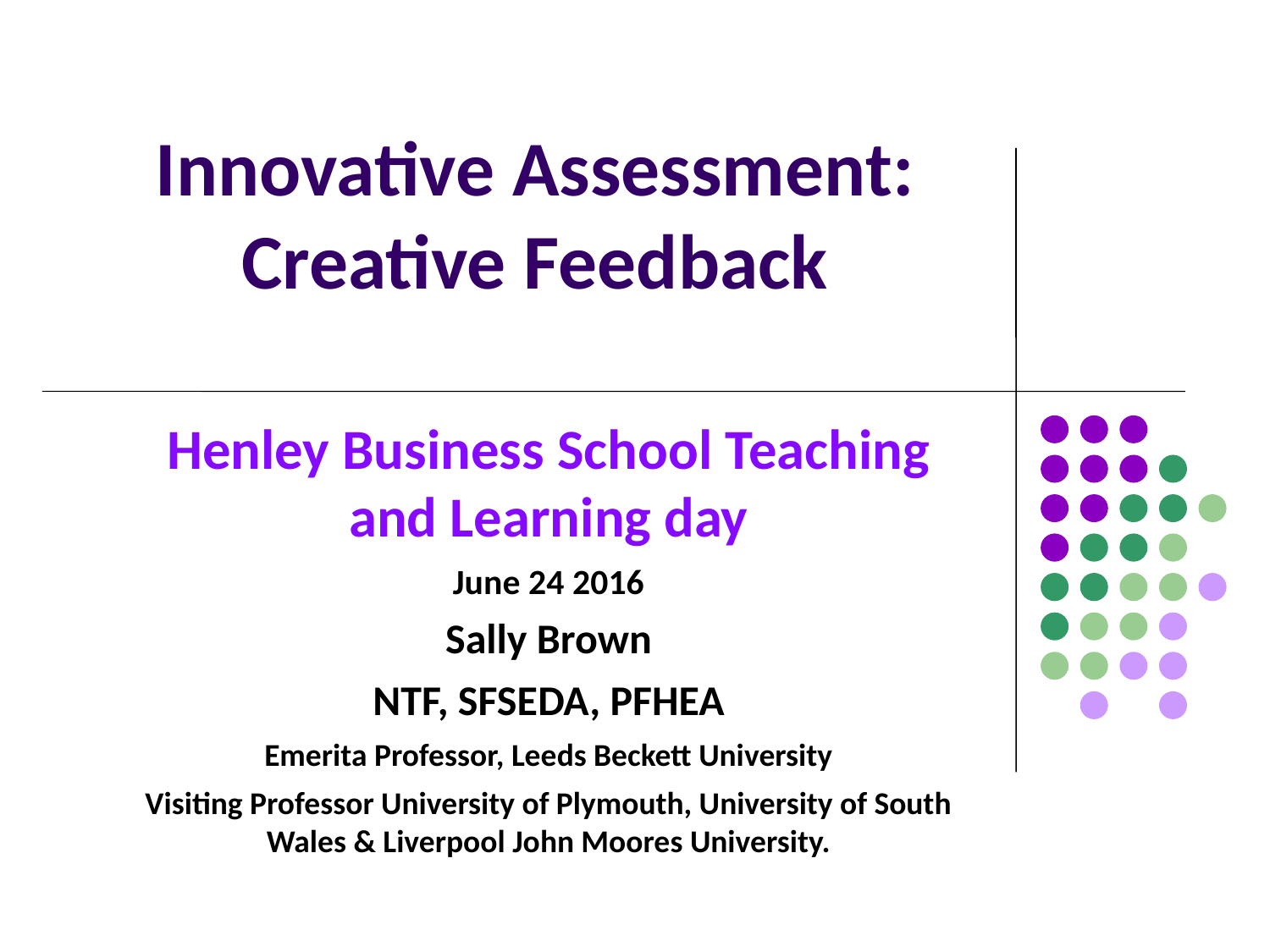

# Innovative Assessment: Creative Feedback
Henley Business School Teaching and Learning day
June 24 2016
Sally Brown
NTF, SFSEDA, PFHEA
Emerita Professor, Leeds Beckett University
Visiting Professor University of Plymouth, University of South Wales & Liverpool John Moores University.